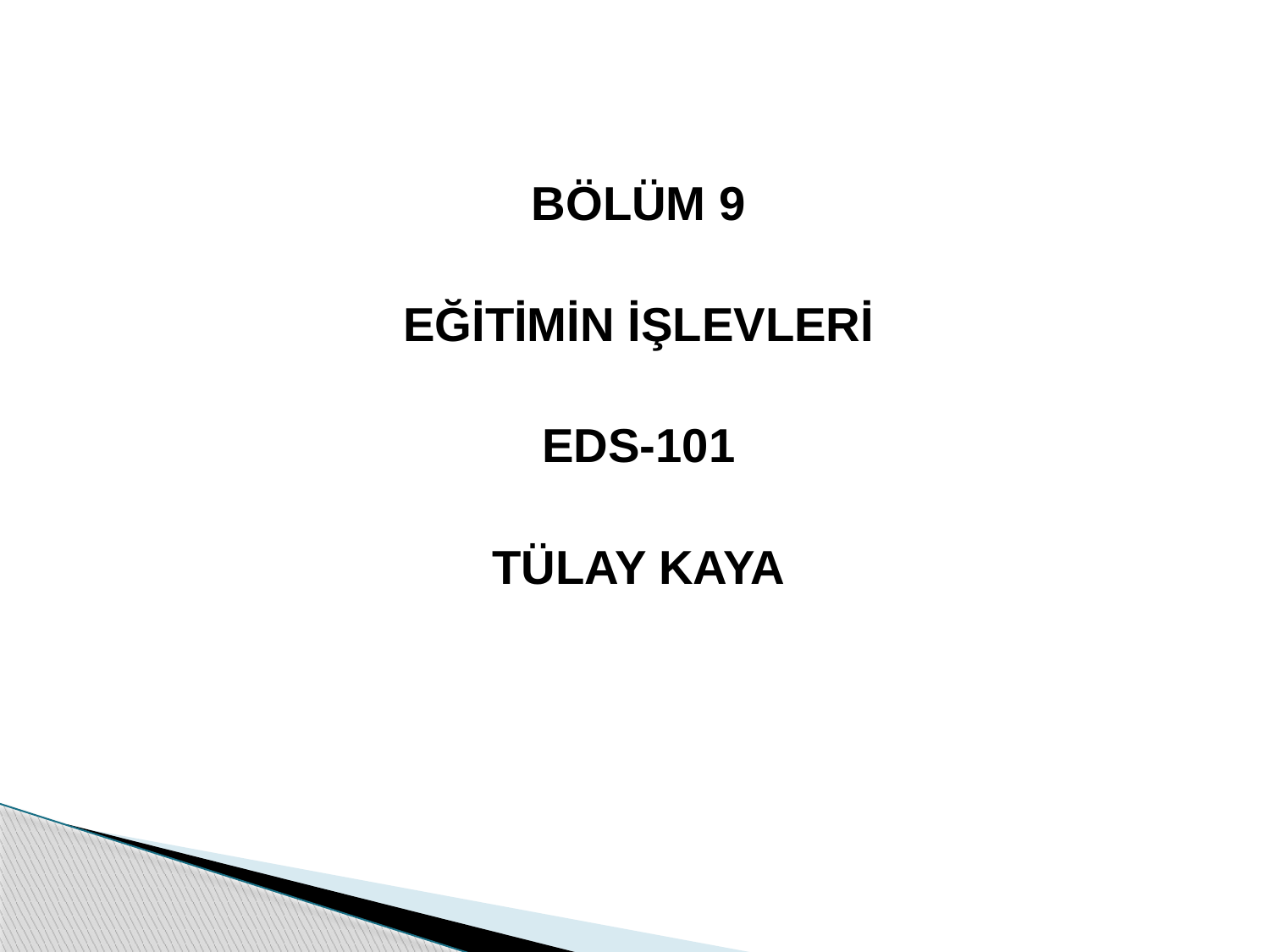

BÖLÜM 9
EĞİTİMİN İŞLEVLERİ
EDS-101
TÜLAY KAYA